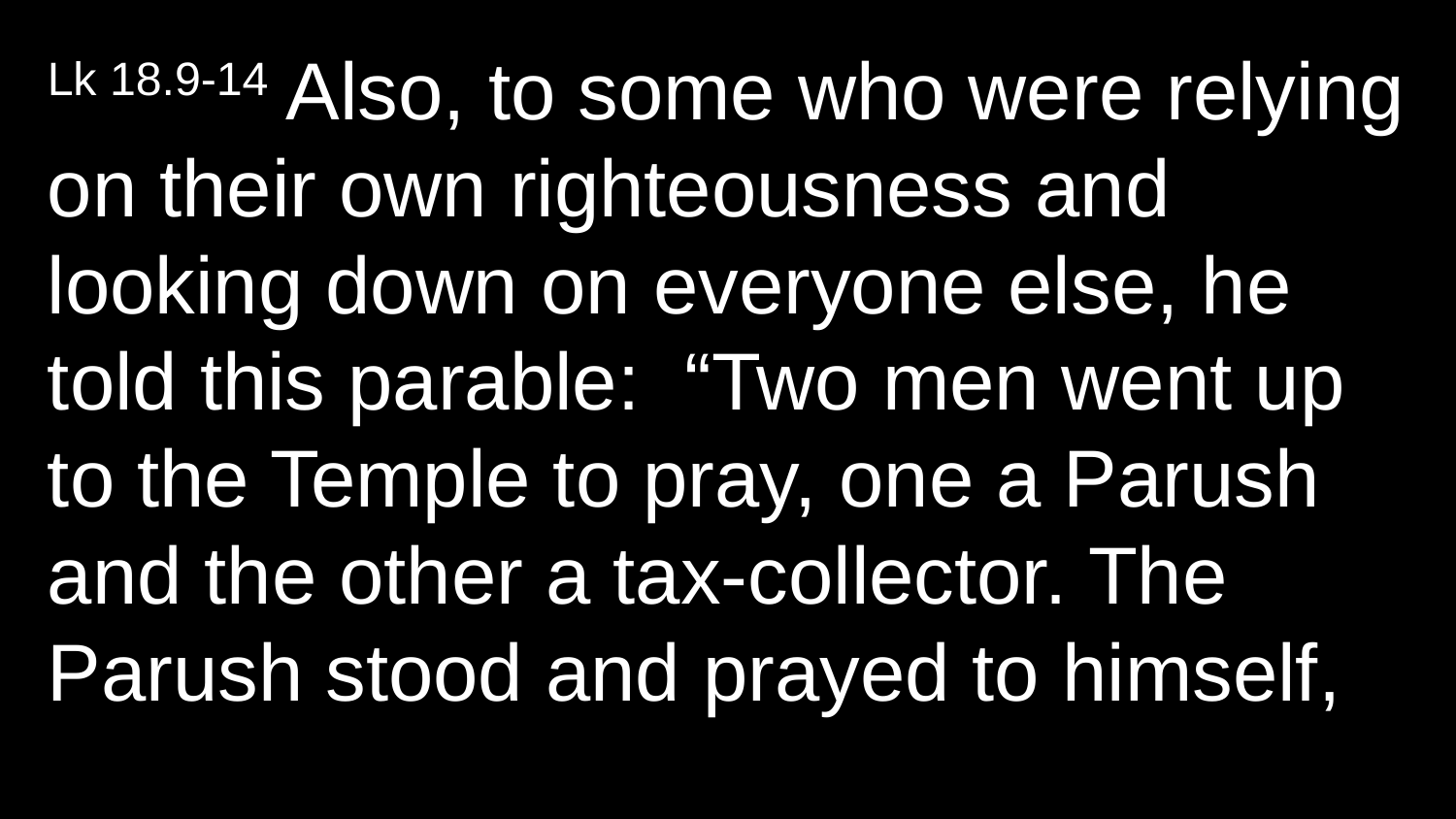

Lk 18.9-14 Also, to some who were relying on their own righteousness and looking down on everyone else, he told this parable:  “Two men went up to the Temple to pray, one a Parush and the other a tax-collector. The Parush stood and prayed to himself,